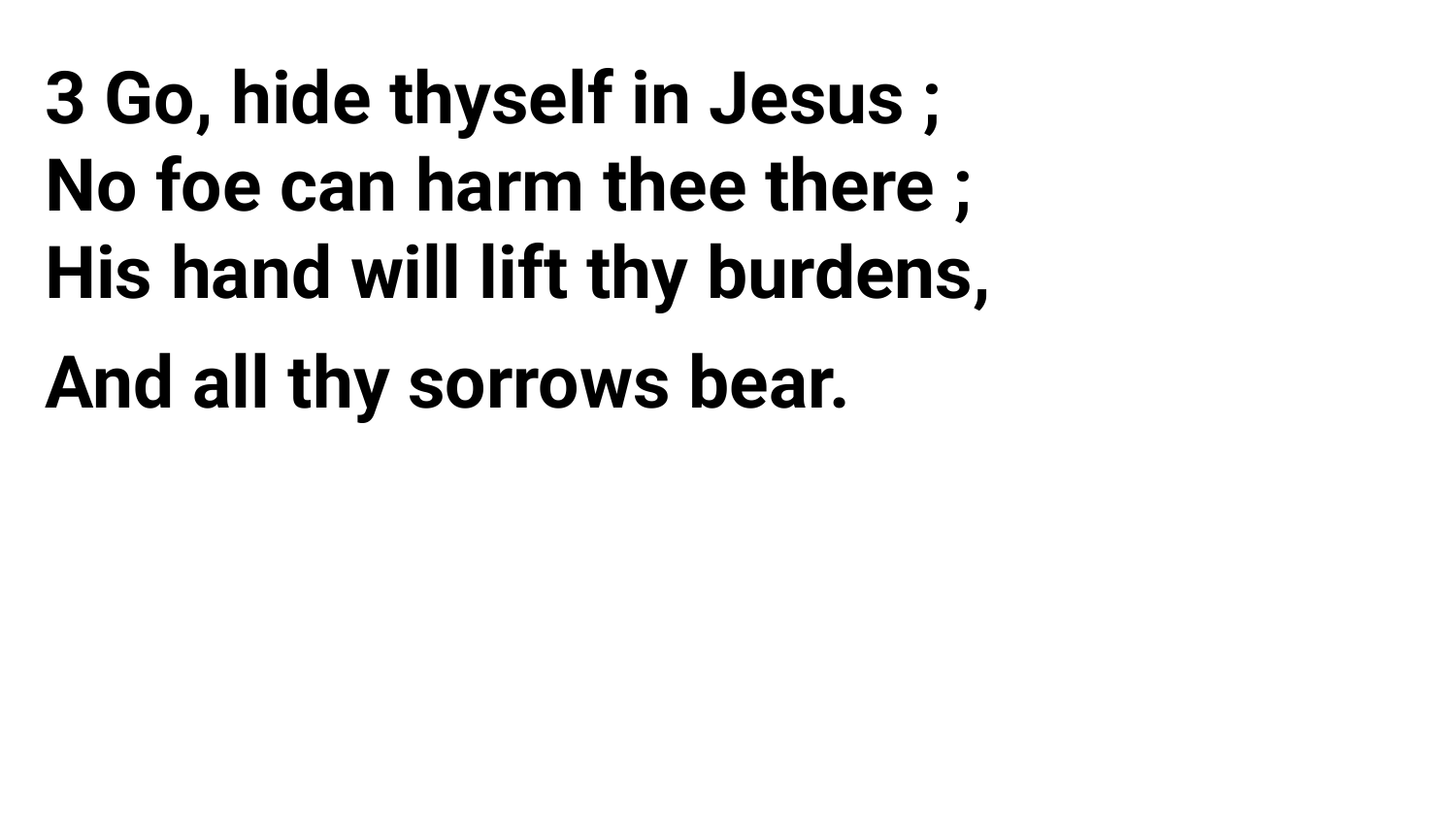

3 Go, hide thyself in Jesus ;
No foe can harm thee there ;
His hand will lift thy burdens,
And all thy sorrows bear.